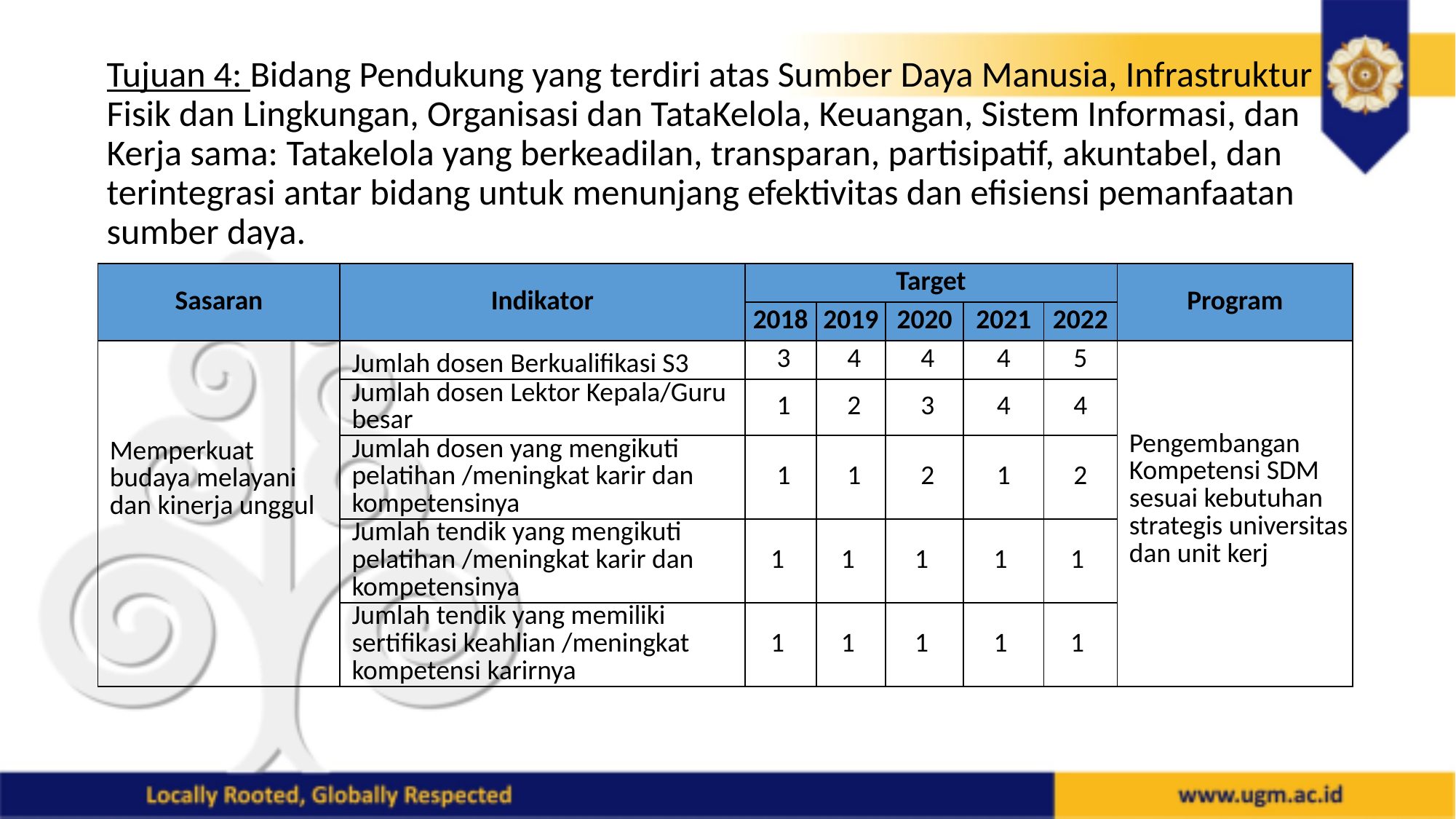

# Tujuan 4: Bidang Pendukung yang terdiri atas Sumber Daya Manusia, Infrastruktur Fisik dan Lingkungan, Organisasi dan TataKelola, Keuangan, Sistem Informasi, dan Kerja sama: Tatakelola yang berkeadilan, transparan, partisipatif, akuntabel, dan terintegrasi antar bidang untuk menunjang efektivitas dan efisiensi pemanfaatan sumber daya.
| Sasaran | Indikator | Target |  |  |  |  | Program |
| --- | --- | --- | --- | --- | --- | --- | --- |
|  |  | 2018 | 2019 | 2020 | 2021 | 2022 |  |
| Memperkuat budaya melayani dan kinerja unggul | Jumlah dosen Berkualifikasi S3 | 3 | 4 | 4 | 4 | 5 | Pengembangan Kompetensi SDM sesuai kebutuhan strategis universitas dan unit kerj |
|  | Jumlah dosen Lektor Kepala/Guru besar | 1 | 2 | 3 | 4 | 4 |  |
|  | Jumlah dosen yang mengikuti pelatihan /meningkat karir dan kompetensinya | 1 | 1 | 2 | 1 | 2 |  |
|  | Jumlah tendik yang mengikuti pelatihan /meningkat karir dan kompetensinya | 1 | 1 | 1 | 1 | 1 |  |
|  | Jumlah tendik yang memiliki sertifikasi keahlian /meningkat kompetensi karirnya | 1 | 1 | 1 | 1 | 1 |  |